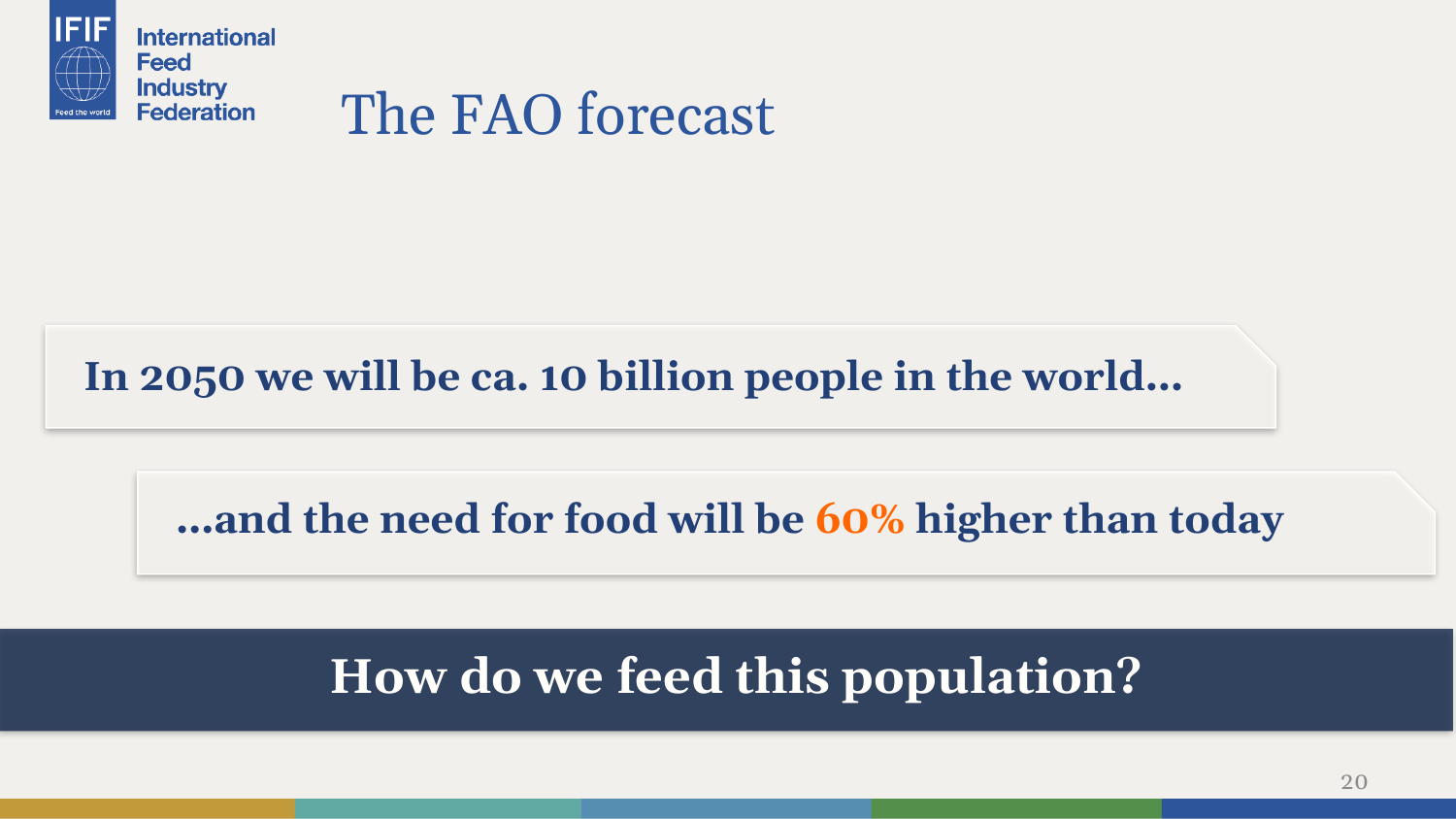

# The FAO forecast
In 2050 we will be ca. 10 billion people in the world…

…and the need for food will be 60% higher than today

How do we feed this population?

20